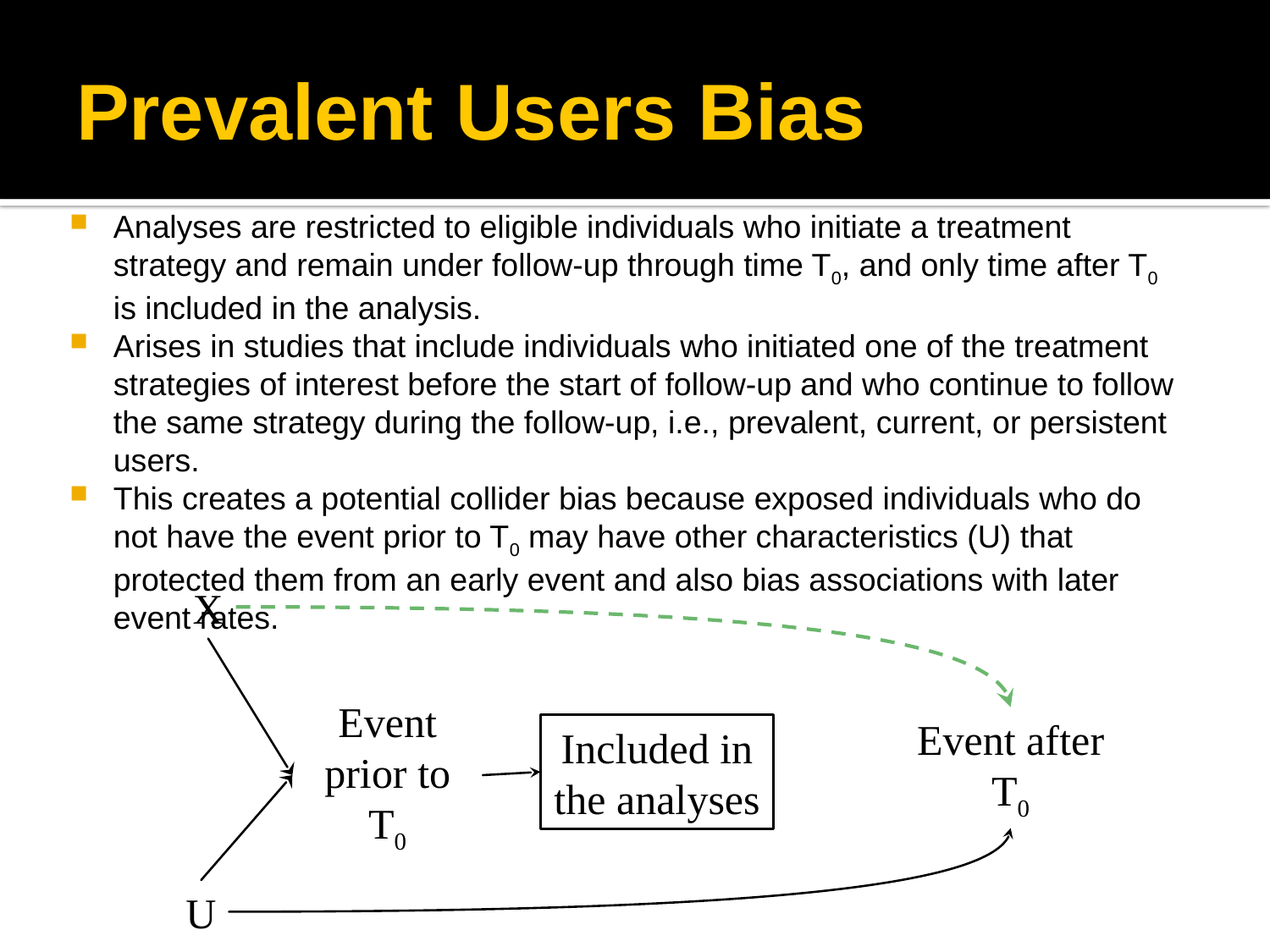

# Prevalent Users Bias
Analyses are restricted to eligible individuals who initiate a treatment strategy and remain under follow-up through time T0, and only time after T0  is included in the analysis.
Arises in studies that include individuals who initiated one of the treatment strategies of interest before the start of follow-up and who continue to follow the same strategy during the follow-up, i.e., prevalent, current, or persistent users.
This creates a potential collider bias because exposed individuals who do not have the event prior to T0 may have other characteristics (U) that protected them from an early event and also bias associations with later event rates.
X
Event prior to T0
Event after T0
Included in the analyses
U